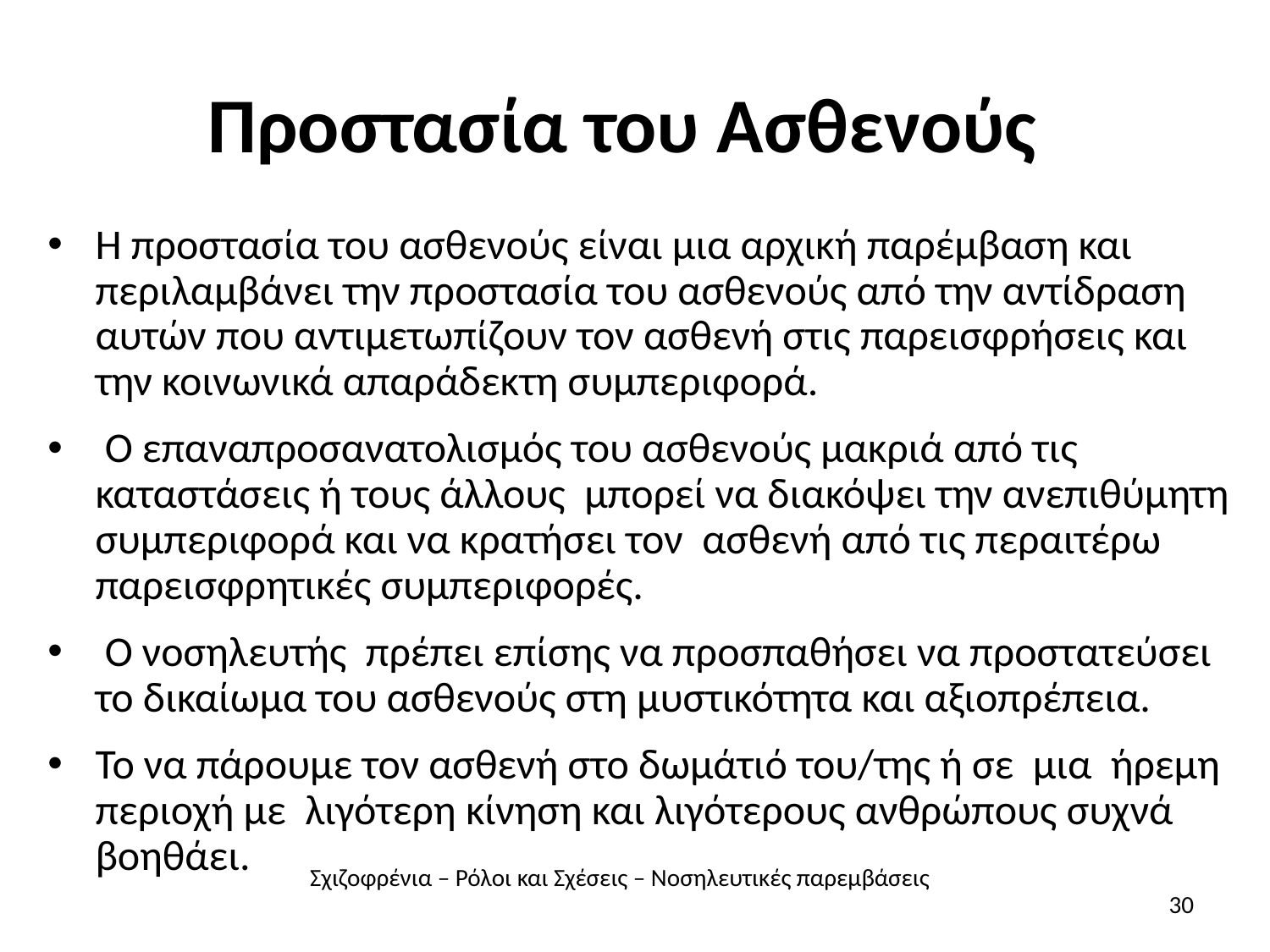

# Προστασία του Ασθενούς
Η προστασία του ασθενούς είναι μια αρχική παρέμβαση και περιλαμβάνει την προστασία του ασθενούς από την αντίδραση αυτών που αντιμετωπίζουν τον ασθενή στις παρεισφρήσεις και την κοινωνικά απαράδεκτη συμπεριφορά.
 Ο επαναπροσανατολισμός του ασθενούς μακριά από τις καταστάσεις ή τους άλλους  μπορεί να διακόψει την ανεπιθύμητη συμπεριφορά και να κρατήσει τον  ασθενή από τις περαιτέρω παρεισφρητικές συμπεριφορές.
 Ο νοσηλευτής  πρέπει επίσης να προσπαθήσει να προστατεύσει το δικαίωμα του ασθενούς στη μυστικότητα και αξιοπρέπεια.
Το να πάρουμε τον ασθενή στο δωμάτιό του/της ή σε  μια  ήρεμη περιοχή με  λιγότερη κίνηση και λιγότερους ανθρώπους συχνά βοηθάει.
Σχιζοφρένια – Ρόλοι και Σχέσεις – Νοσηλευτικές παρεμβάσεις
30